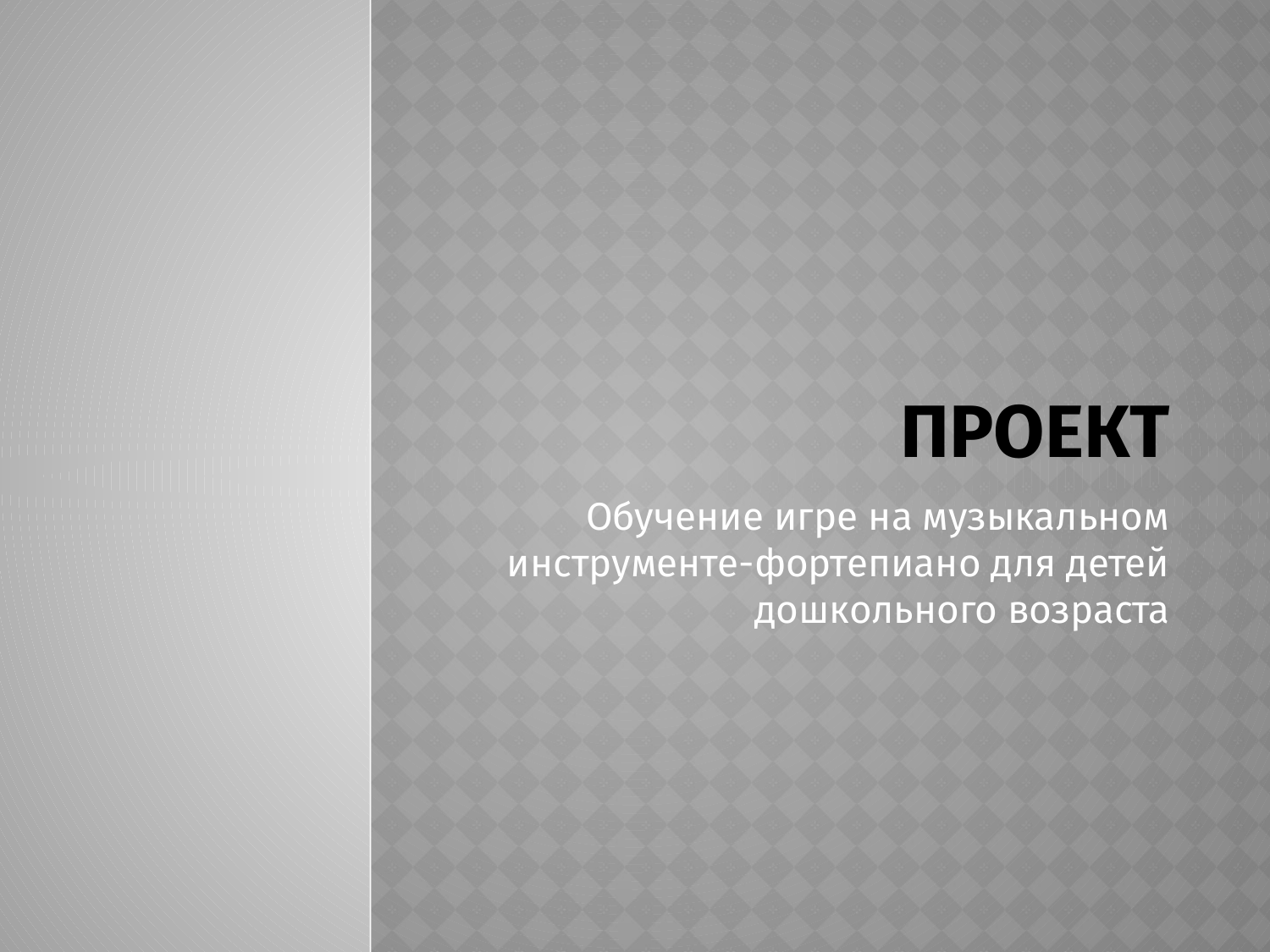

# Проект
Обучение игре на музыкальном инструменте-фортепиано для детей дошкольного возраста